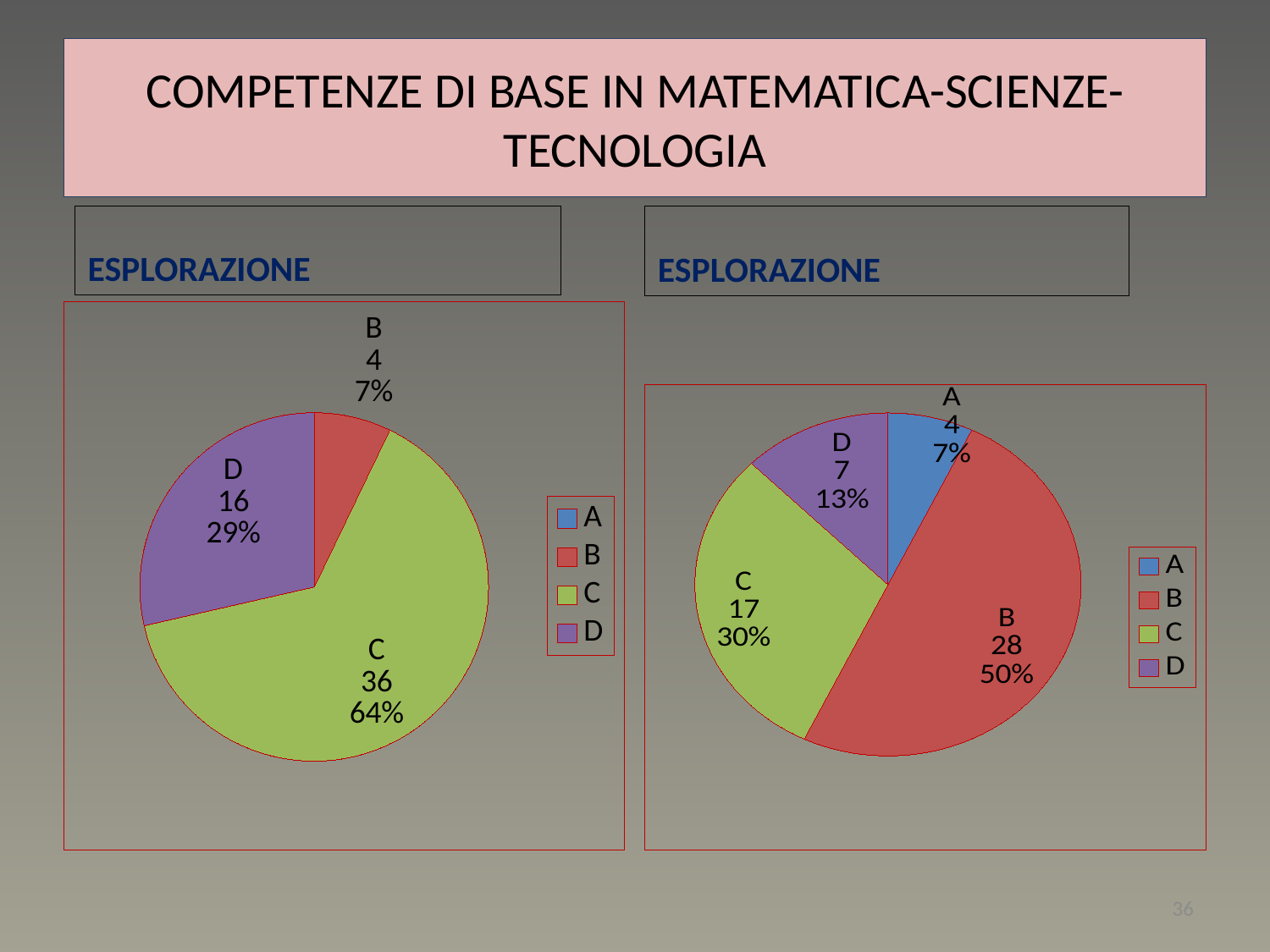

# COMPETENZE DI BASE IN MATEMATICA-SCIENZE-TECNOLOGIA
ESPLORAZIONE
ESPLORAZIONE

### Chart

| Category | Colonna1 |
|---|---|
| A | 0.0 |
| B | 4.0 |
| C | 36.0 |
| D | 16.0 |

### Chart

| Category | Colonna1 |
|---|---|
| A | 4.0 |
| B | 28.0 |
| C | 17.0 |
| D | 7.0 |
36